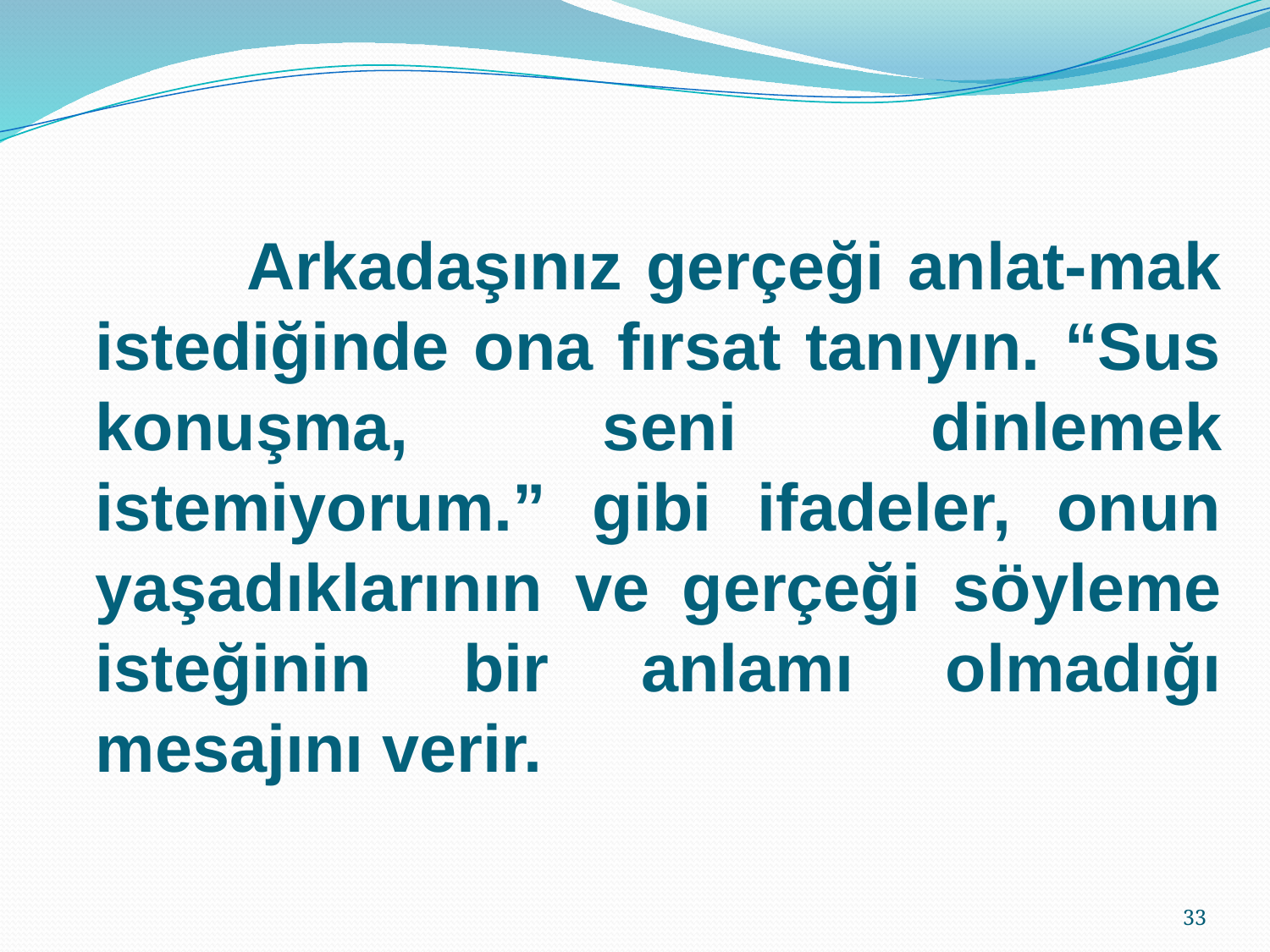

Arkadaşınız gerçeği anlat-mak istediğinde ona fırsat tanıyın. “Sus konuşma, seni dinlemek istemiyorum.” gibi ifadeler, onun yaşadıklarının ve gerçeği söyleme isteğinin bir anlamı olmadığı mesajını verir.

33